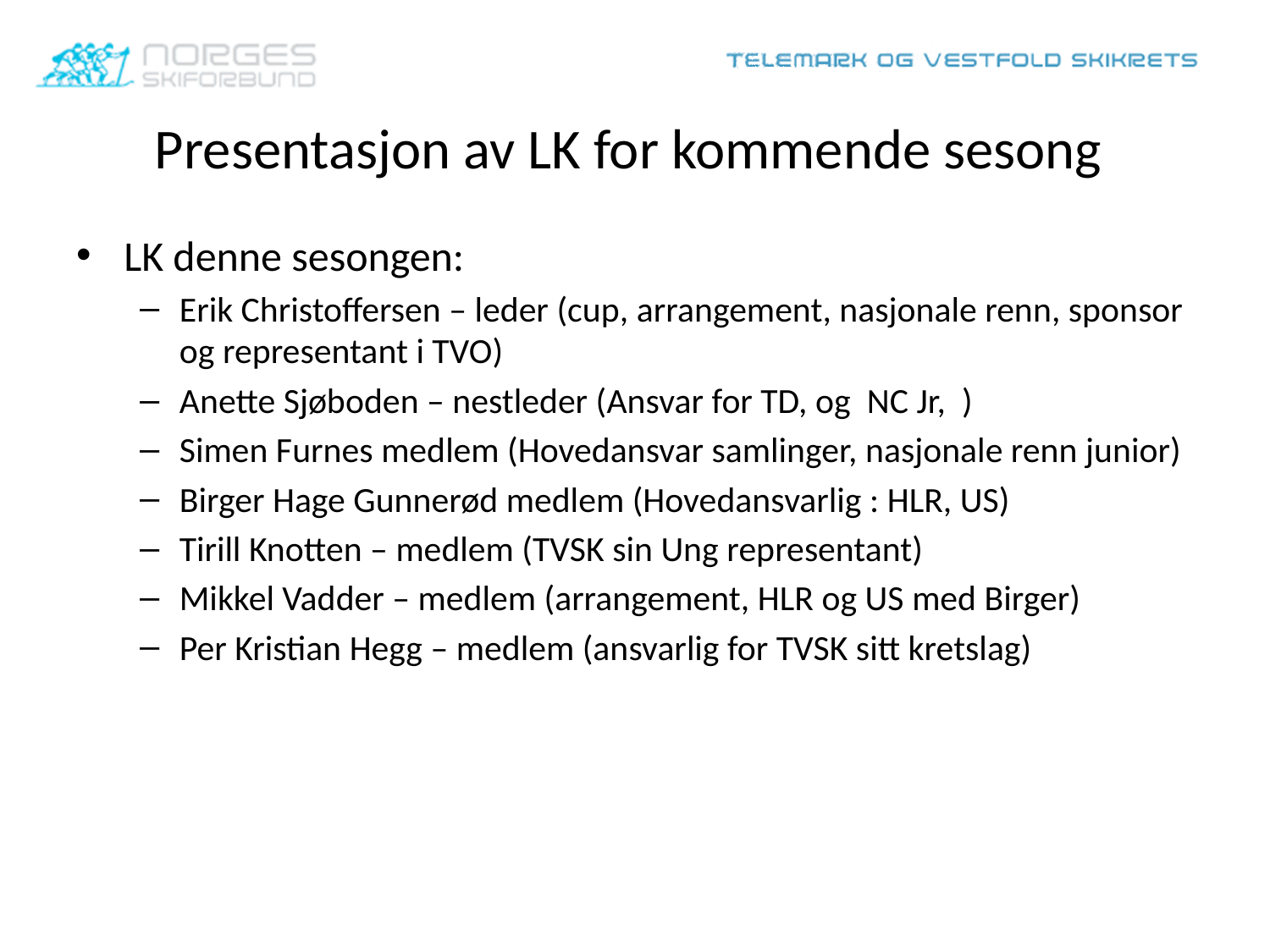

# Presentasjon av LK for kommende sesong
LK denne sesongen:
Erik Christoffersen – leder (cup, arrangement, nasjonale renn, sponsor og representant i TVO)
Anette Sjøboden – nestleder (Ansvar for TD, og  NC Jr,  )
Simen Furnes medlem (Hovedansvar samlinger, nasjonale renn junior)
Birger Hage Gunnerød medlem (Hovedansvarlig : HLR, US)
Tirill Knotten – medlem (TVSK sin Ung representant)
Mikkel Vadder – medlem (arrangement, HLR og US med Birger)
Per Kristian Hegg – medlem (ansvarlig for TVSK sitt kretslag)